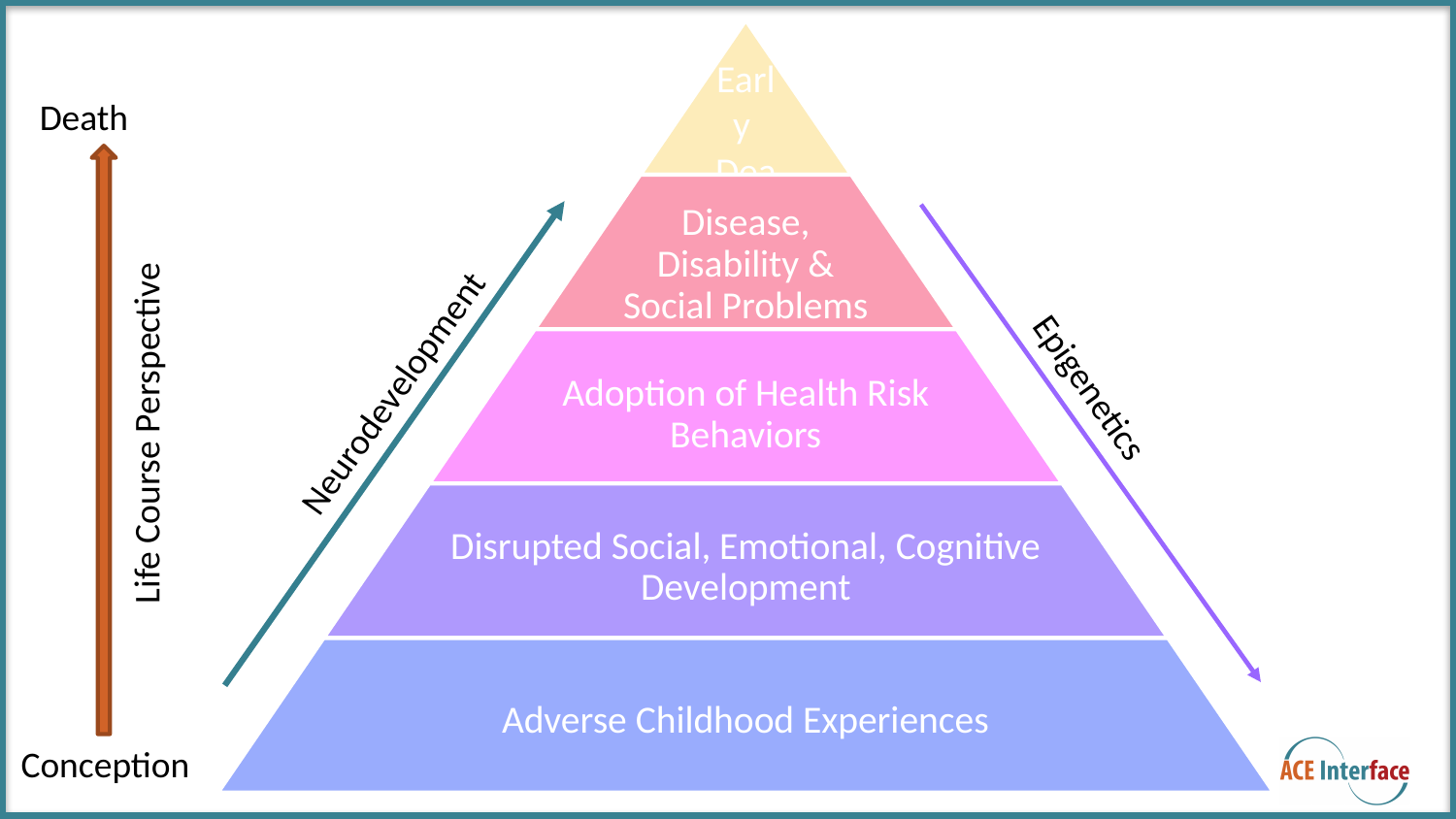

Early
Death
Disease, Disability & Social Problems
Adoption of Health Risk Behaviors
Disrupted Social, Emotional, Cognitive Development
Adverse Childhood Experiences
Death

Life Course Perspective
Epigenetics
Neurodevelopment
Conception